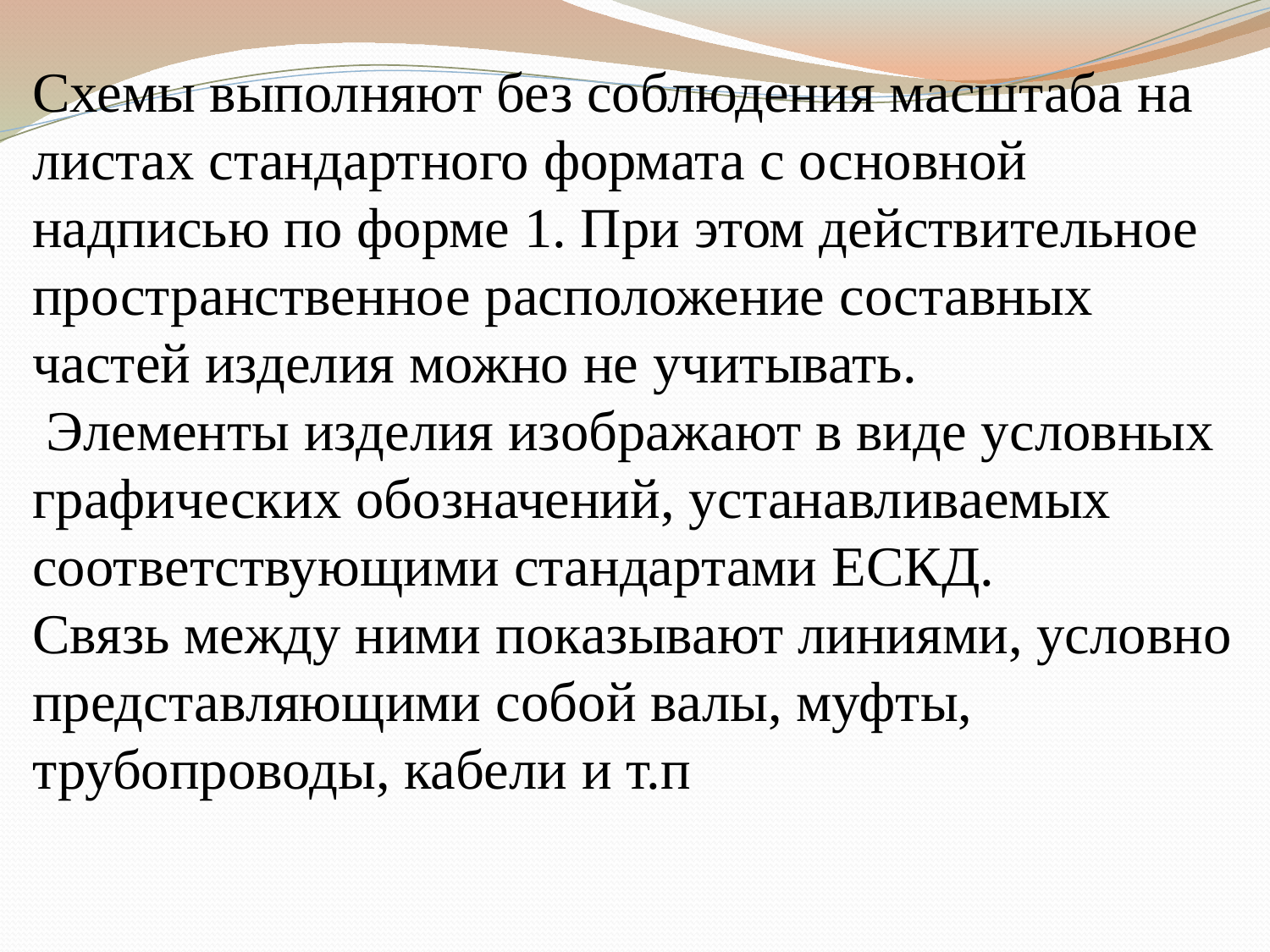

Схемы выполняют без соблюдения масштаба на листах стандартного формата с основной надписью по форме 1. При этом действительное пространственное расположение составных частей изделия можно не учитывать.
 Элементы изделия изображают в виде условных графических обозначений, устанавливаемых соответствующими стандартами ЕСКД.
Связь между ними показывают линиями, условно представляющими собой валы, муфты, трубопроводы, кабели и т.п